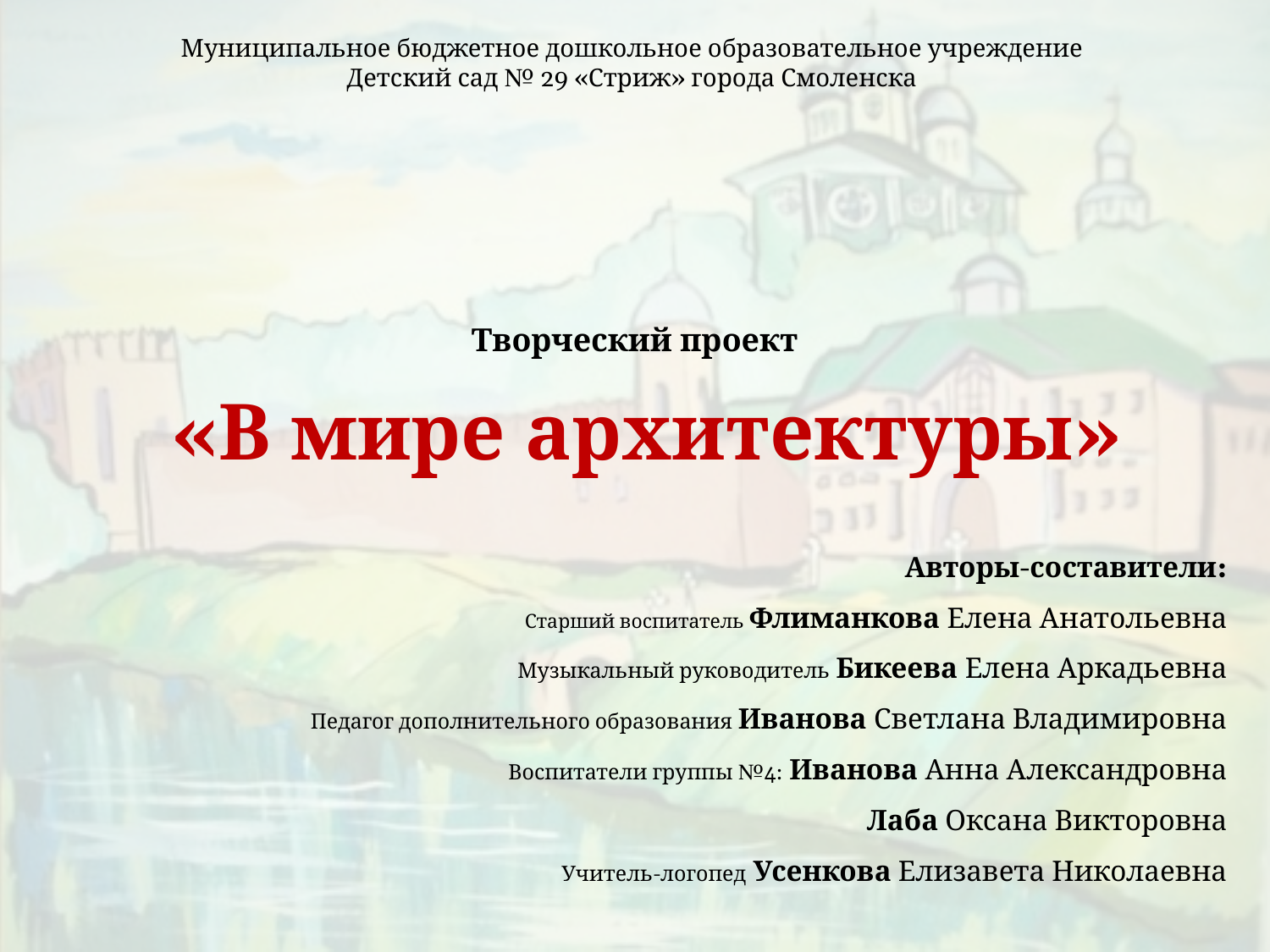

Муниципальное бюджетное дошкольное образовательное учреждение
Детский сад № 29 «Стриж» города Смоленска

Творческий проект
«В мире архитектуры»

Авторы-составители:
Старший воспитатель Флиманкова Елена Анатольевна
Музыкальный руководитель Бикеева Елена Аркадьевна
Педагог дополнительного образования Иванова Светлана Владимировна
Воспитатели группы №4: Иванова Анна Александровна
Лаба Оксана Викторовна
Учитель-логопед Усенкова Елизавета Николаевна